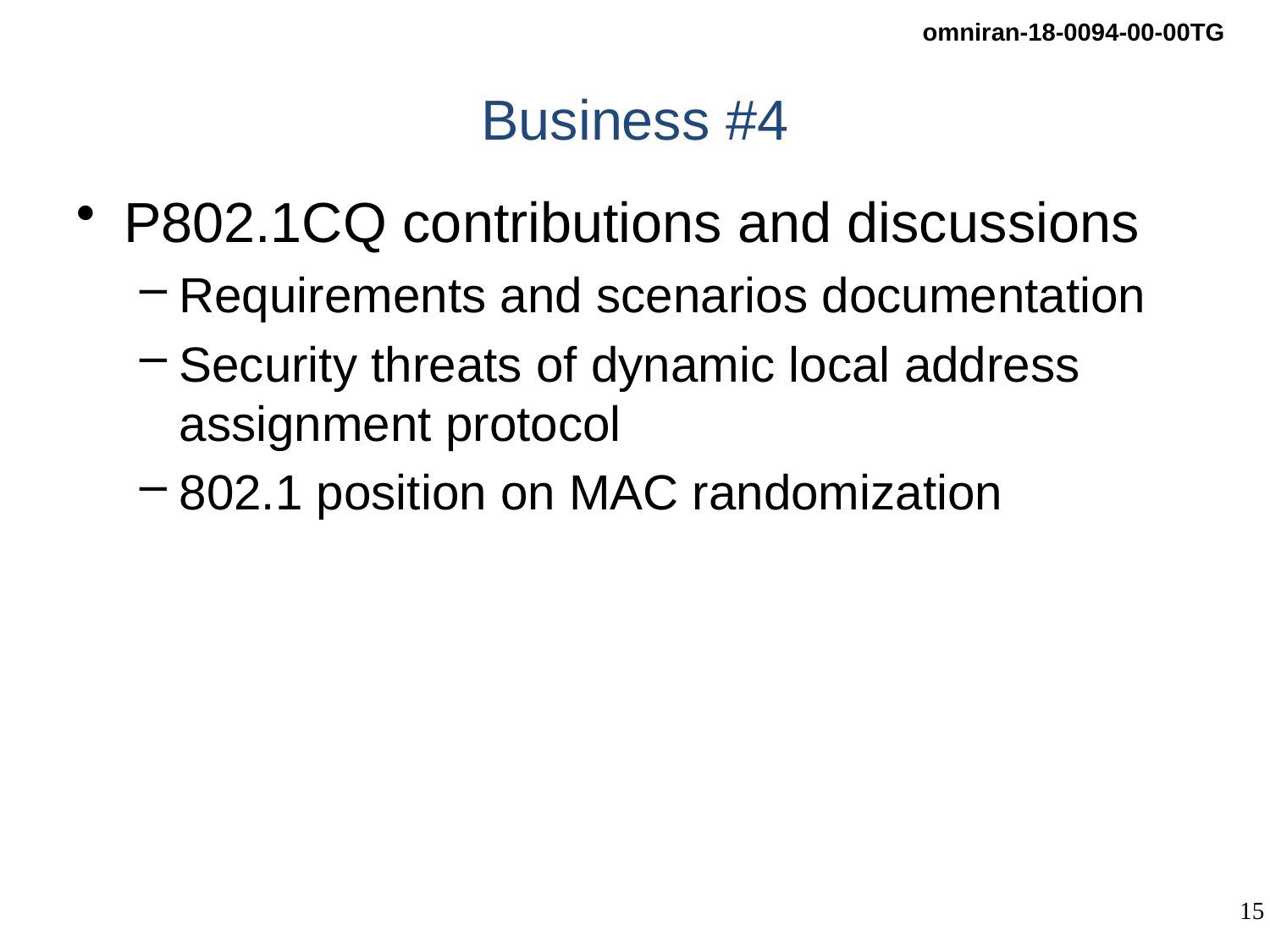

# Business #4
P802.1CQ contributions and discussions
Requirements and scenarios documentation
Security threats of dynamic local address assignment protocol
802.1 position on MAC randomization